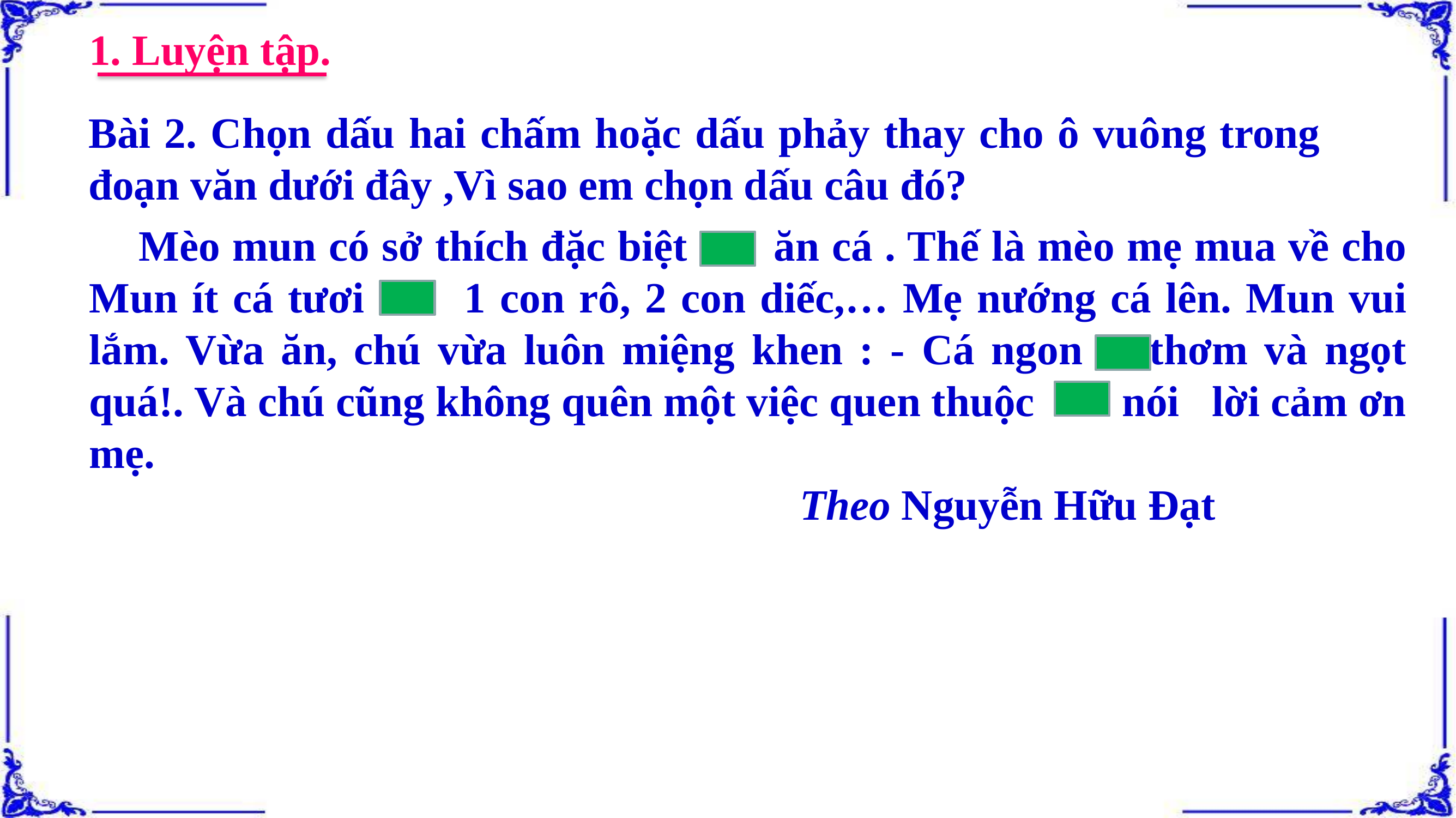

1. Luyện tập.
Bài 2. Chọn dấu hai chấm hoặc dấu phảy thay cho ô vuông trong đoạn văn dưới đây ,Vì sao em chọn dấu câu đó?
    Mèo mun có sở thích đặc biệt       ăn cá . Thế là mèo mẹ mua về cho Mun ít cá tươi       1 con rô, 2 con diếc,… Mẹ nướng cá lên. Mun vui lắm. Vừa ăn, chú vừa luôn miệng khen : - Cá ngon    thơm và ngọt quá!. Và chú cũng không quên một việc quen thuộc        nói   lời cảm ơn mẹ.
                                                                  Theo Nguyễn Hữu Đạt